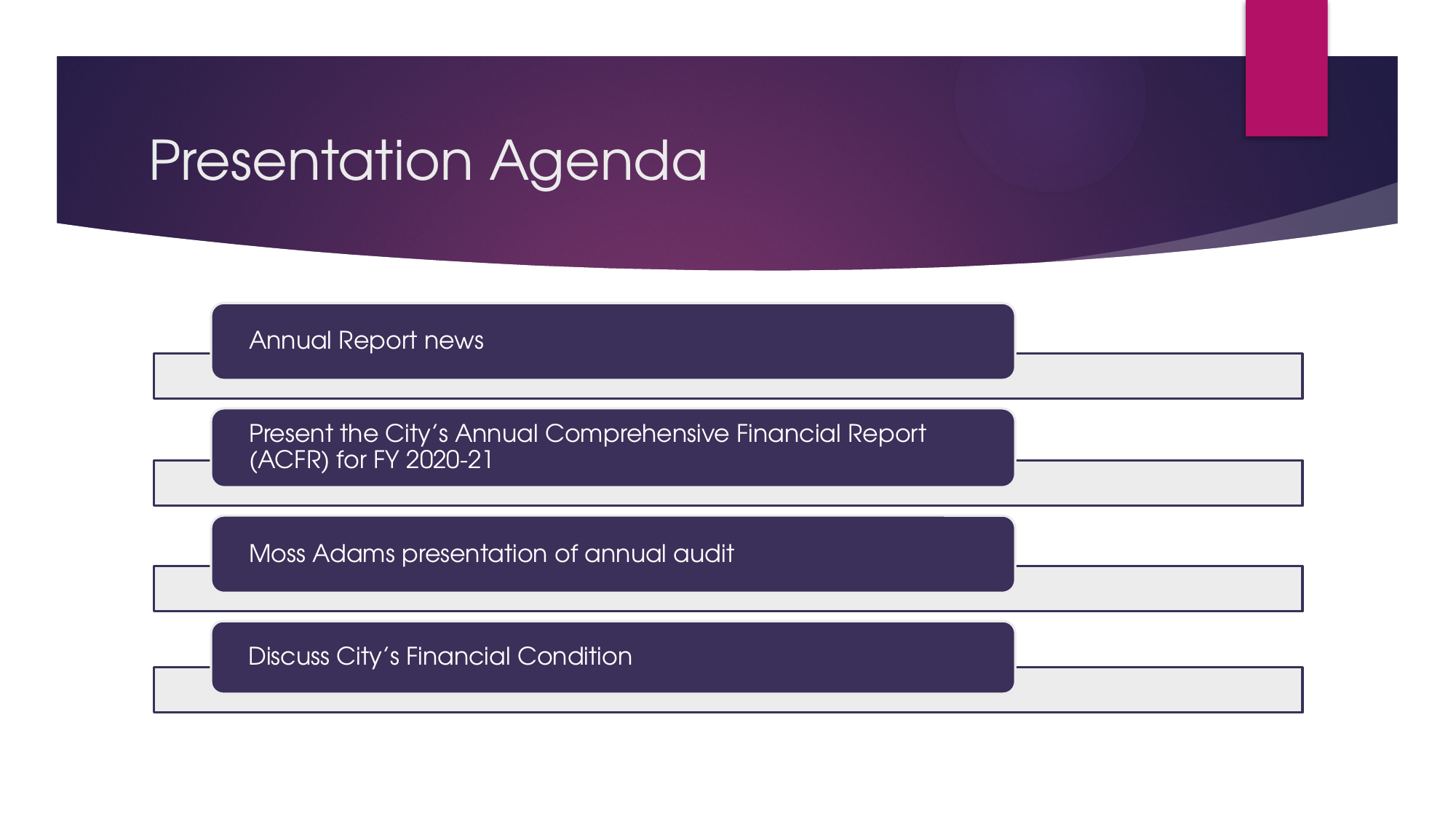

# Presentation Agenda
Annual Report news
Present the City’s Annual Comprehensive Financial Report (ACFR) for FY 2020-21
Moss Adams presentation of annual audit
Discuss City’s Financial Condition